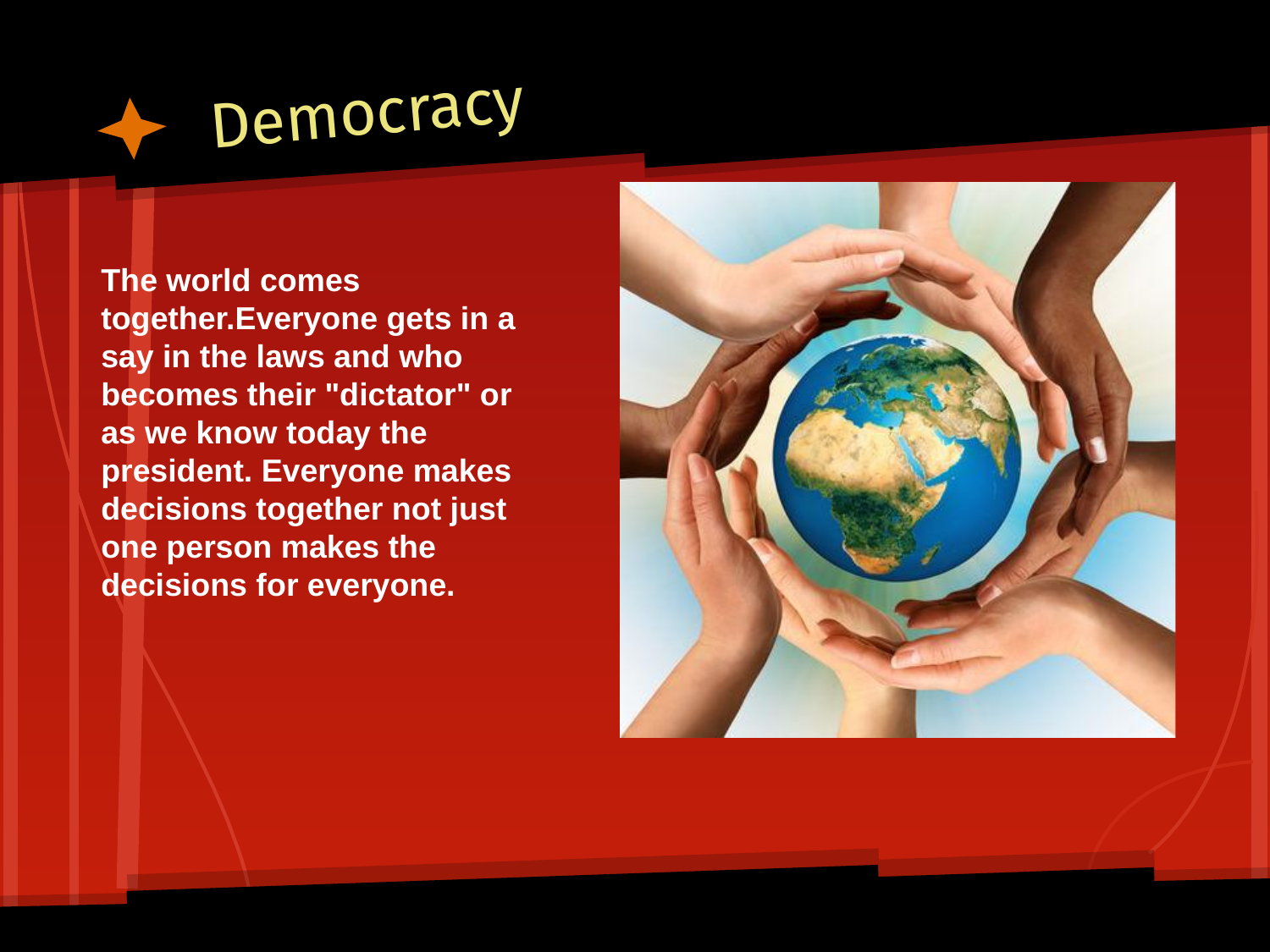

# Democracy

The world comes together.Everyone gets in a say in the laws and who becomes their "dictator" or as we know today the president. Everyone makes decisions together not just one person makes the decisions for everyone.